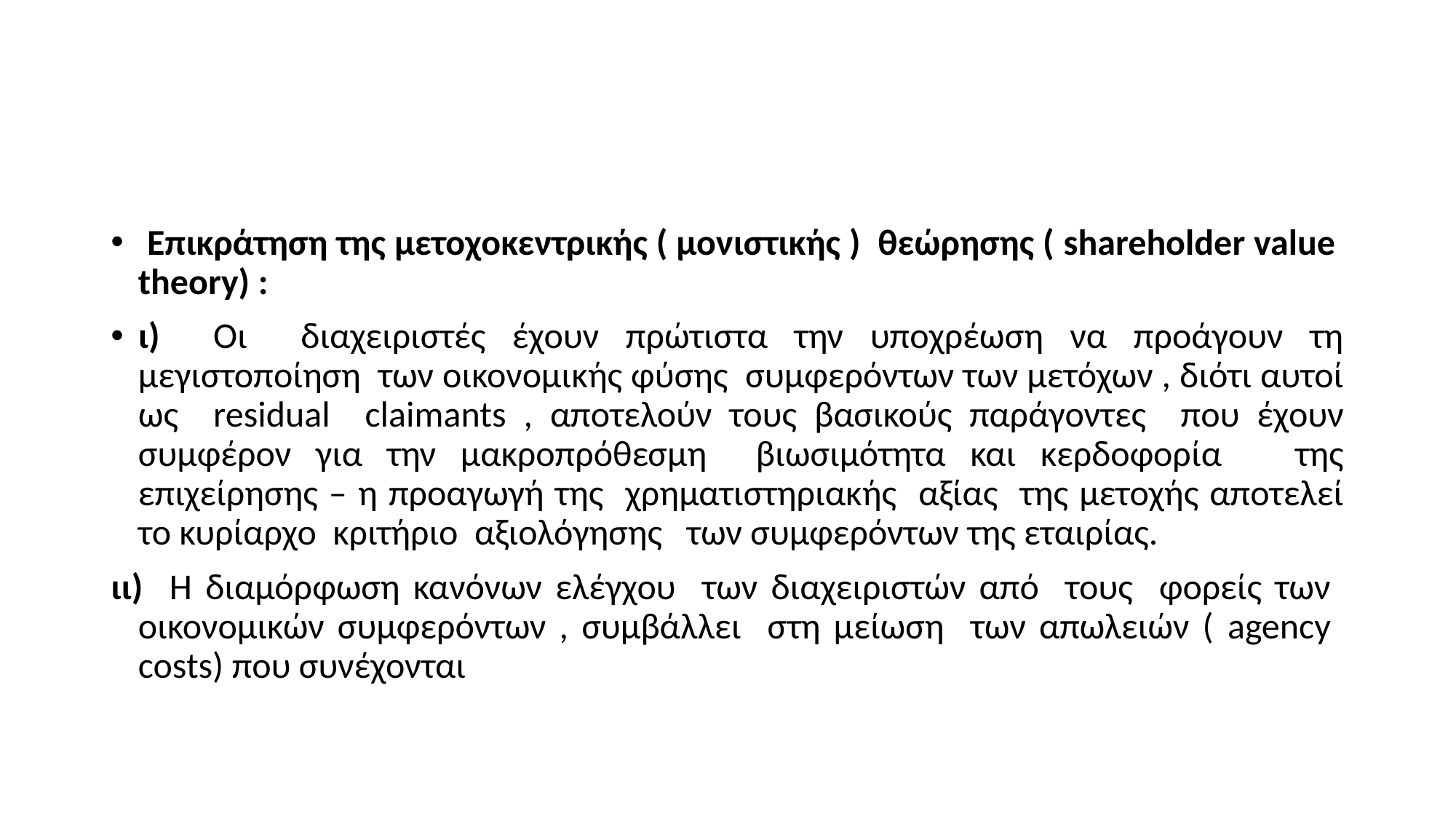

#
 Επικράτηση της μετοχοκεντρικής ( μονιστικής )  θεώρησης ( shareholder value  theory) :
ι)  Οι  διαχειριστές έχουν πρώτιστα την υποχρέωση να προάγουν τη μεγιστοποίηση  των οικονομικής φύσης  συμφερόντων των μετόχων , διότι αυτοί ως  residual  claimants , αποτελούν τους βασικούς παράγοντες  που έχουν συμφέρον για την μακροπρόθεσμη  βιωσιμότητα και κερδοφορία   της επιχείρησης – η προαγωγή της  χρηματιστηριακής  αξίας  της μετοχής αποτελεί το κυρίαρχο  κριτήριο  αξιολόγησης   των συμφερόντων της εταιρίας.
ιι)  Η διαμόρφωση κανόνων ελέγχου  των διαχειριστών από  τους  φορείς των  οικονομικών συμφερόντων , συμβάλλει  στη μείωση  των απωλειών ( agency  costs) που συνέχονται